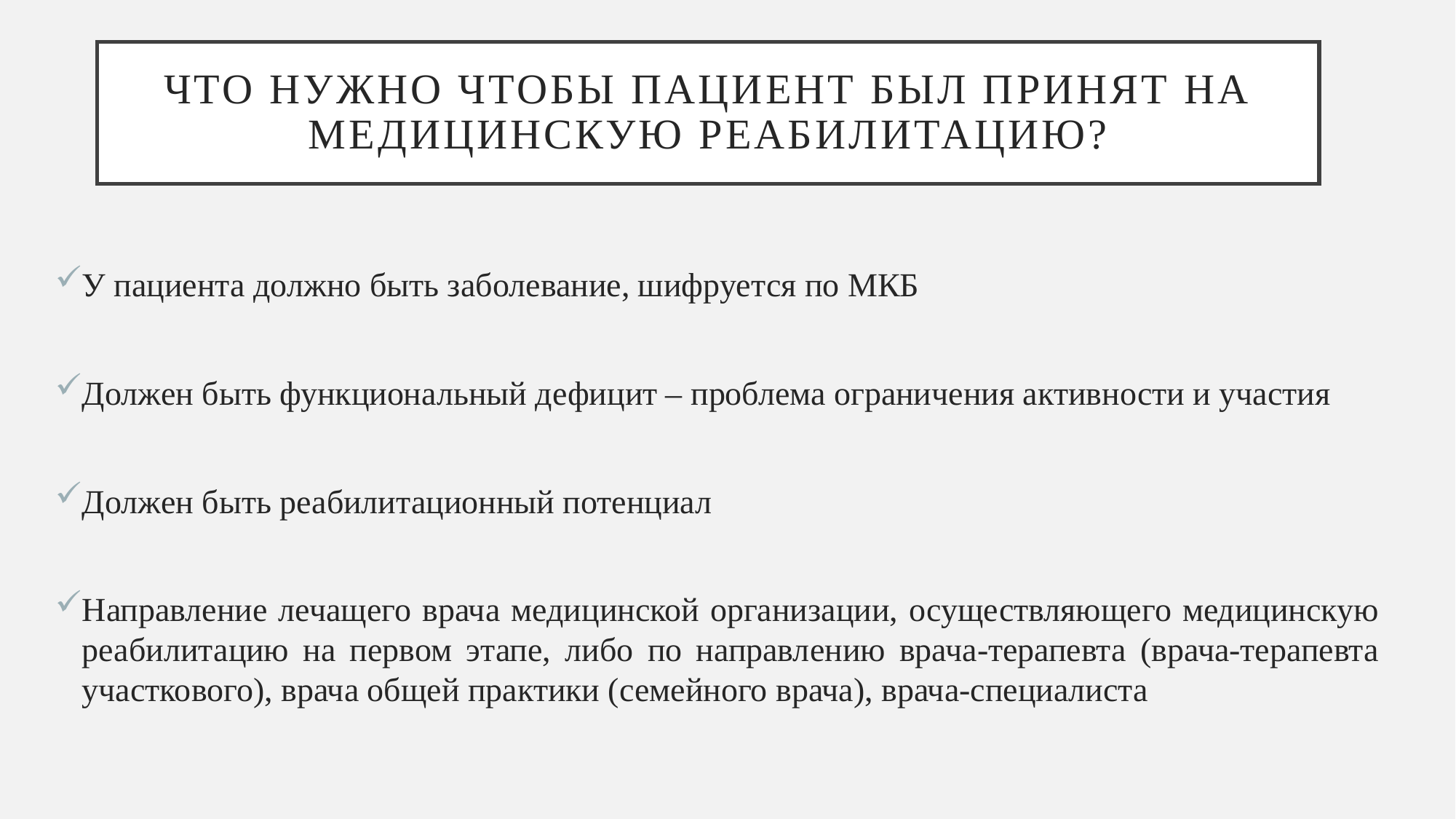

# Что нужно чтобы пациент был принят на медицинскую реабилитацию?
У пациента должно быть заболевание, шифруется по МКБ

Должен быть функциональный дефицит – проблема ограничения активности и участия

Должен быть реабилитационный потенциал

Направление лечащего врача медицинской организации, осуществляющего медицинскую реабилитацию на первом этапе, либо по направлению врача-терапевта (врача-терапевта участкового), врача общей практики (семейного врача), врача-специалиста